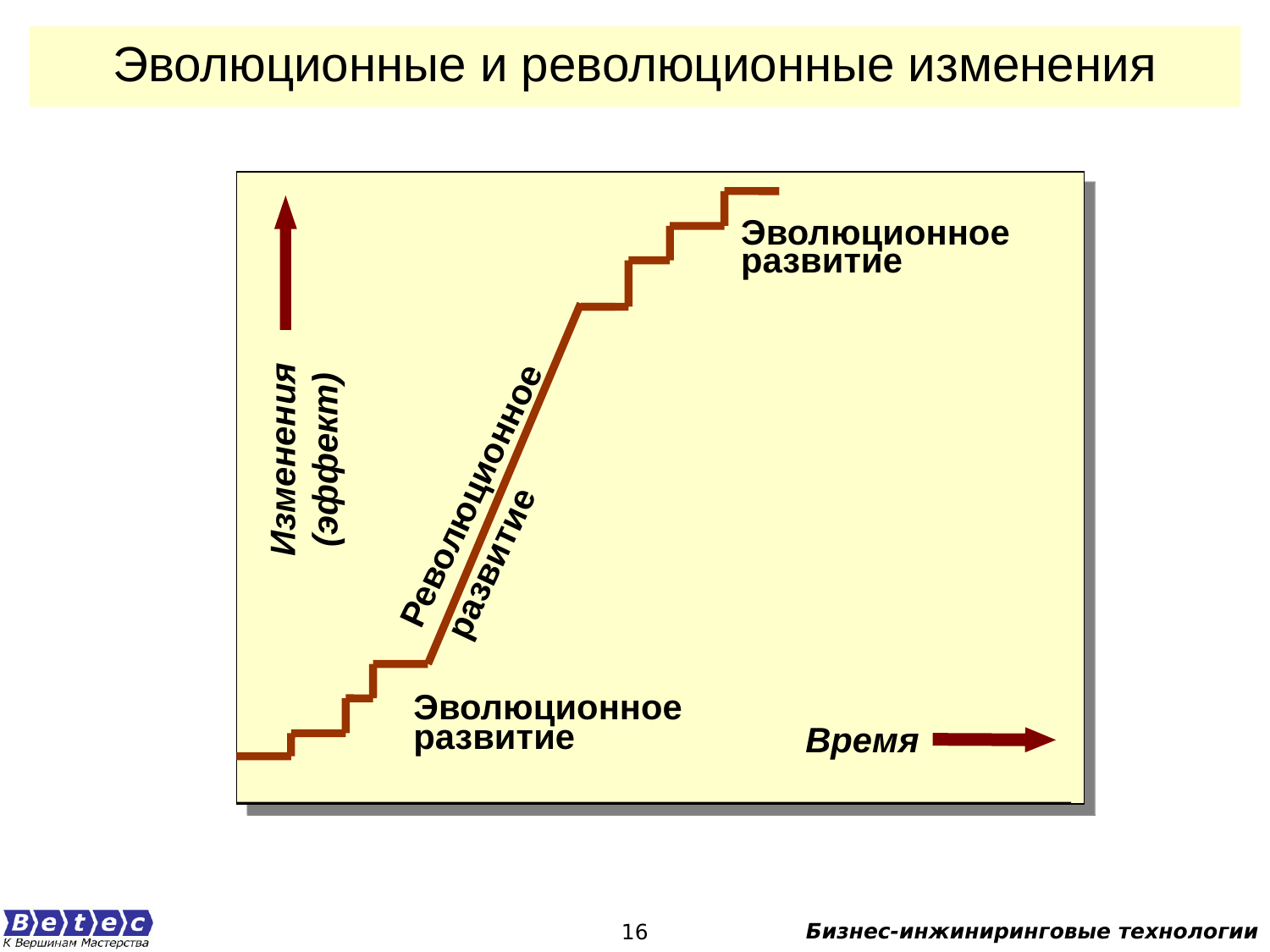

Эволюционные и революционные изменения

Эволюционное развитие

Изменения (эффект)
Революционное
 развитие

Эволюционное развитие
Время

16